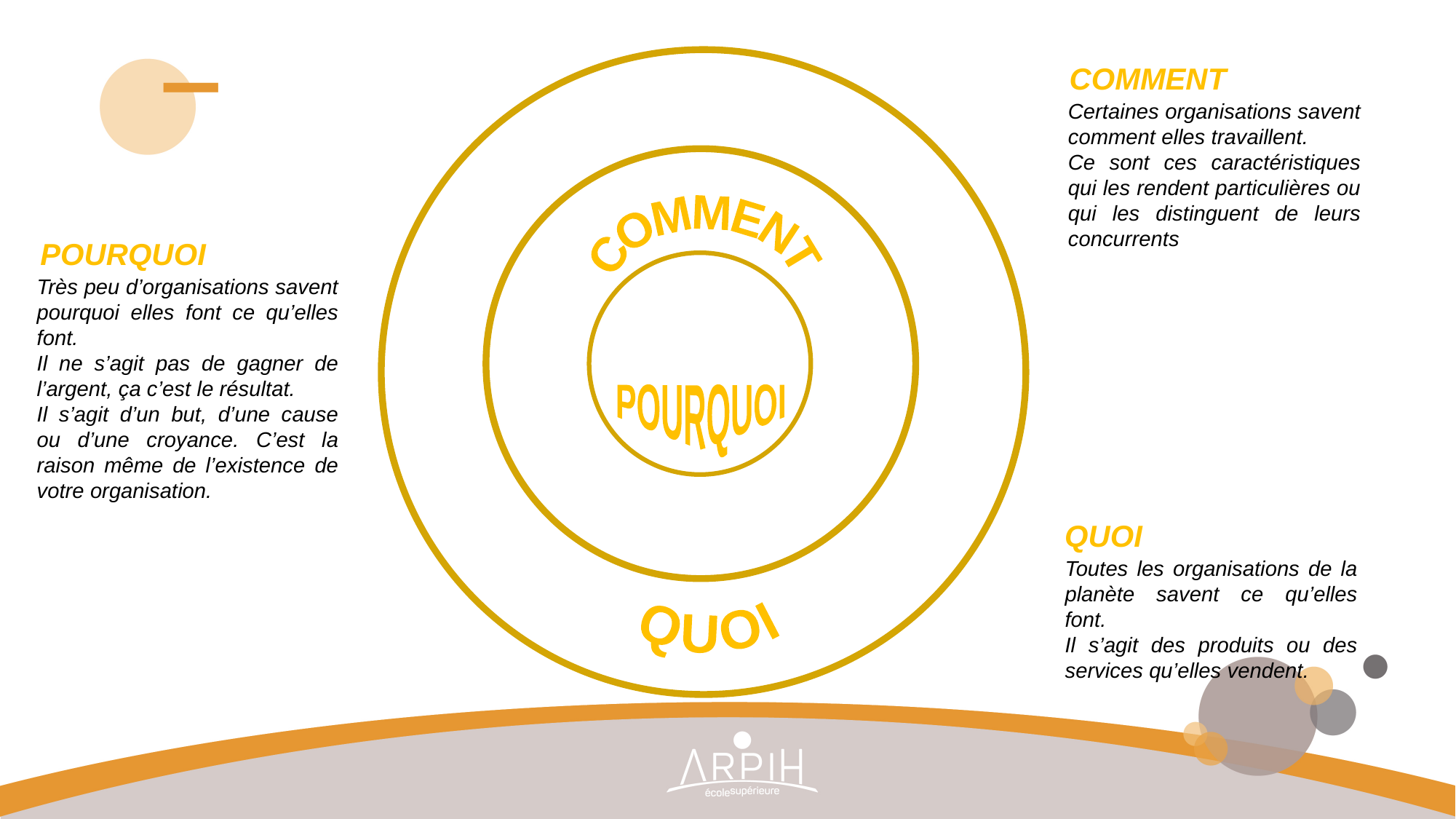

COMMENT
Certaines organisations savent comment elles travaillent.
Ce sont ces caractéristiques qui les rendent particulières ou qui les distinguent de leurs concurrents

COMMENT
POURQUOI

Très peu d’organisations savent pourquoi elles font ce qu’elles font.
Il ne s’agit pas de gagner de l’argent, ça c’est le résultat.
Il s’agit d’un but, d’une cause ou d’une croyance. C’est la raison même de l’existence de votre organisation.
POURQUOI
QUOI
QUOI
Toutes les organisations de la planète savent ce qu’elles font.
Il s’agit des produits ou des services qu’elles vendent.